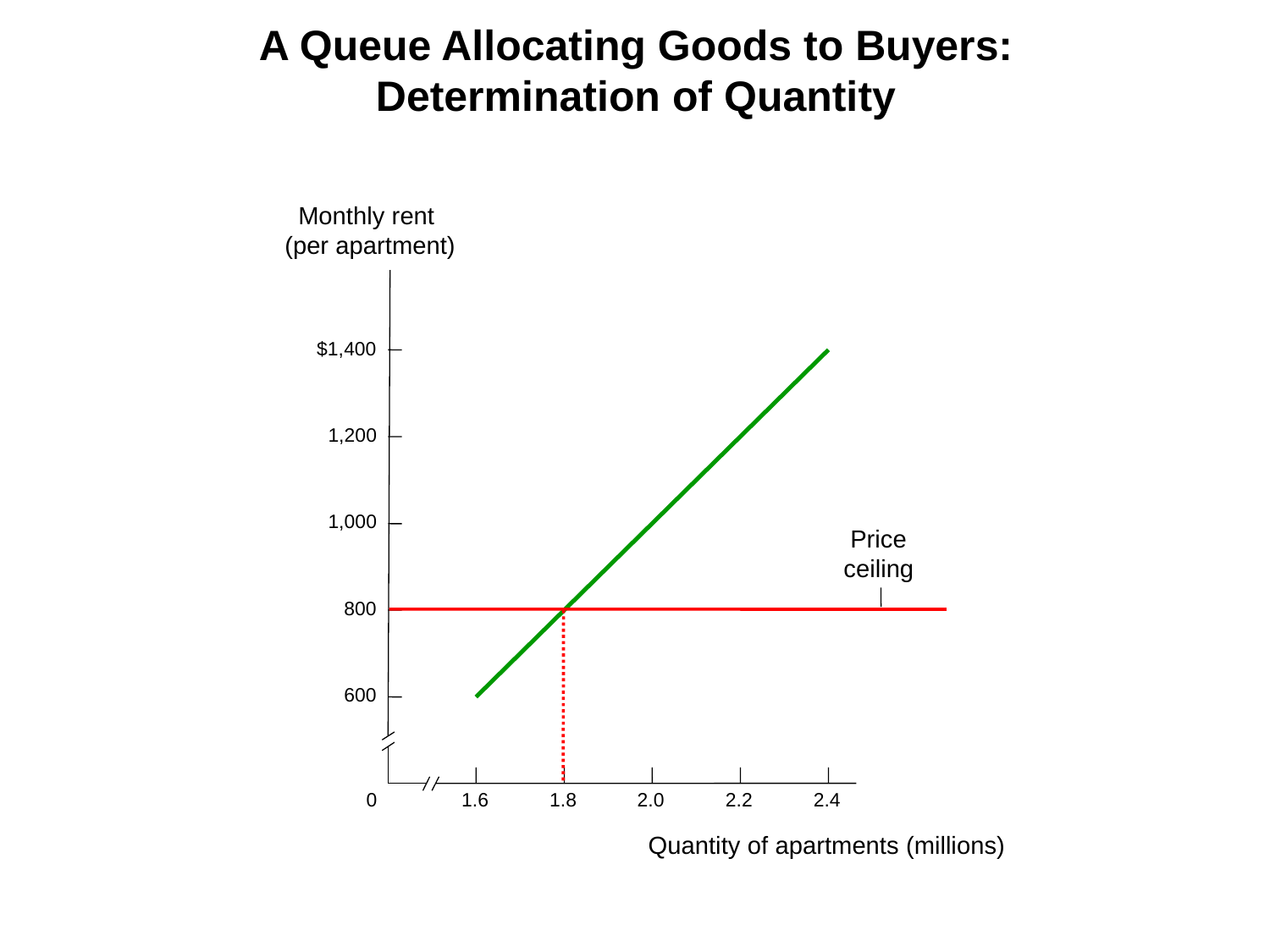

# A Queue Allocating Goods to Buyers: Determination of Quantity
Monthly rent
(per apartment)

$1,400

1,200

1,000

Price ceiling

800

600

0
1.6
1.8
2.0
2.2
2.4
Quantity of apartments (millions)